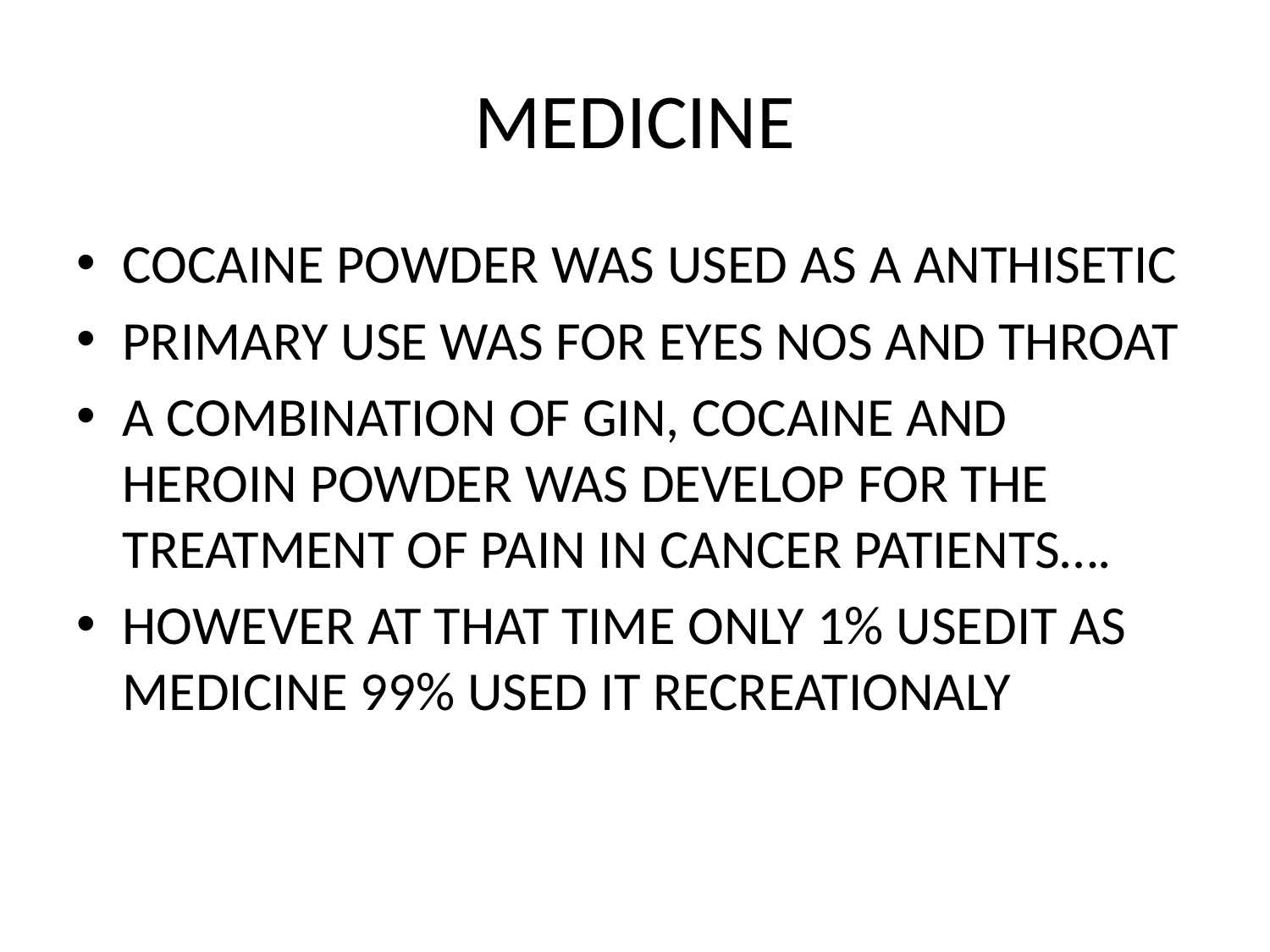

# MEDICINE
COCAINE POWDER WAS USED AS A ANTHISETIC
PRIMARY USE WAS FOR EYES NOS AND THROAT
A COMBINATION OF GIN, COCAINE AND HEROIN POWDER WAS DEVELOP FOR THE TREATMENT OF PAIN IN CANCER PATIENTS….
HOWEVER AT THAT TIME ONLY 1% USEDIT AS MEDICINE 99% USED IT RECREATIONALY